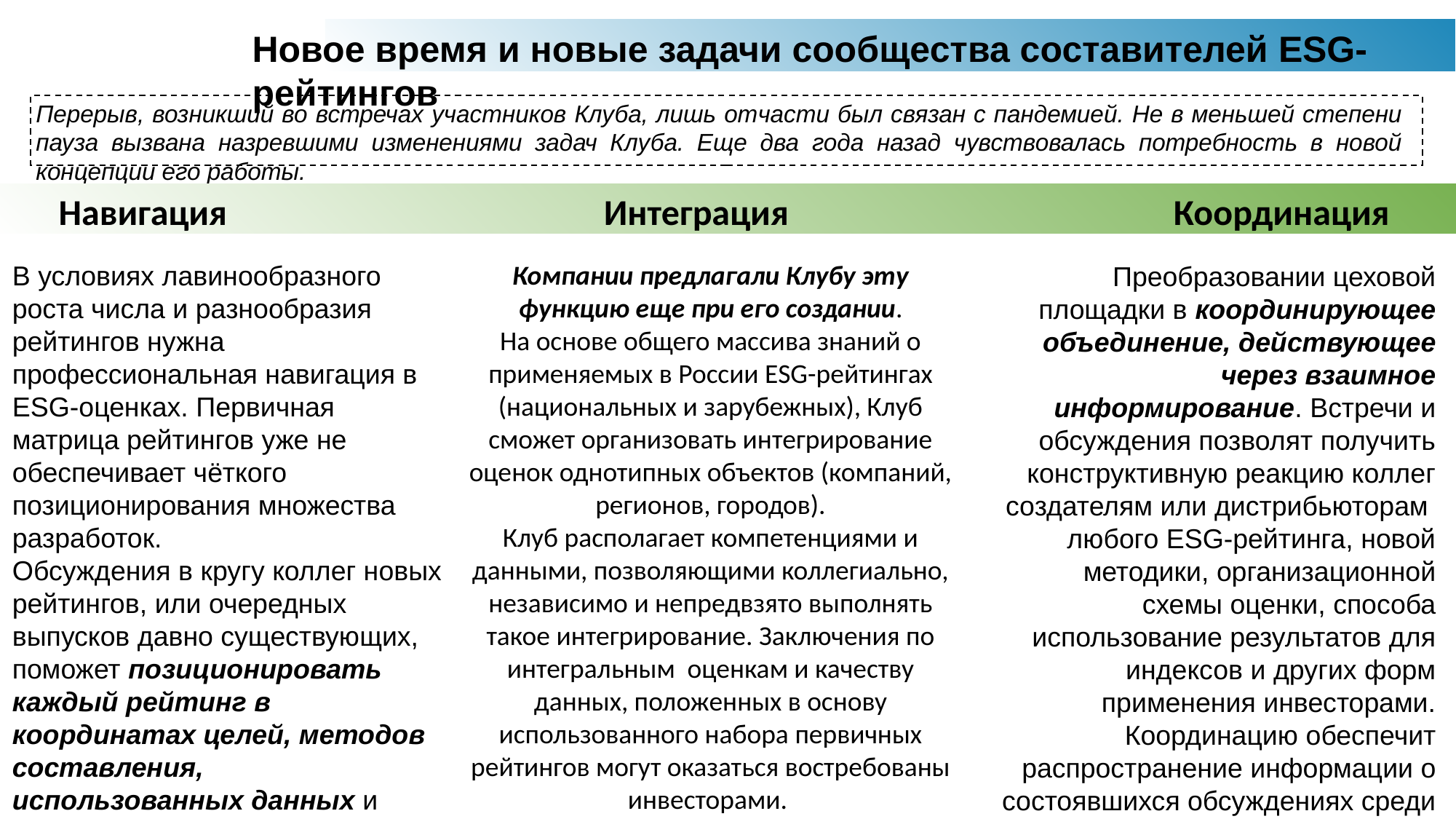

Новое время и новые задачи сообщества составителей ESG-рейтингов
Перерыв, возникший во встречах участников Клуба, лишь отчасти был связан с пандемией. Не в меньшей степени пауза вызвана назревшими изменениями задач Клуба. Еще два года назад чувствовалась потребность в новой концепции его работы.

Навигация                                              Интеграция                                               Координация
Компании предлагали Клубу эту функцию еще при его создании.
На основе общего массива знаний о применяемых в России ESG-рейтингах (национальных и зарубежных), Клуб сможет организовать интегрирование оценок однотипных объектов (компаний, регионов, городов).
Клуб располагает компетенциями и данными, позволяющими коллегиально, независимо и непредвзято выполнять такое интегрирование. Заключения по интегральным  оценкам и качеству данных, положенных в основу использованного набора первичных рейтингов могут оказаться востребованы инвесторами.
В условиях лавинообразного роста числа и разнообразия рейтингов нужна профессиональная навигация в ESG-оценках. Первичная матрица рейтингов уже не обеспечивает чёткого позиционирования множества разработок.
Обсуждения в кругу коллег новых рейтингов, или очередных выпусков давно существующих, поможет позиционировать каждый рейтинг в координатах целей, методов составления, использованных данных и других особенностей его создания.
Преобразовании цеховой площадки в координирующее объединение, действующее через взаимное информирование. Встречи и обсуждения позволят получить конструктивную реакцию коллег создателям или дистрибьюторам  любого ESG-рейтинга, новой методики, организационной схемы оценки, способа использование результатов для индексов и других форм применения инвесторами.
Координацию обеспечит распространение информации о состоявшихся обсуждениях среди всех участников сообщества, в т.ч. пропустивших конкретную встречу.